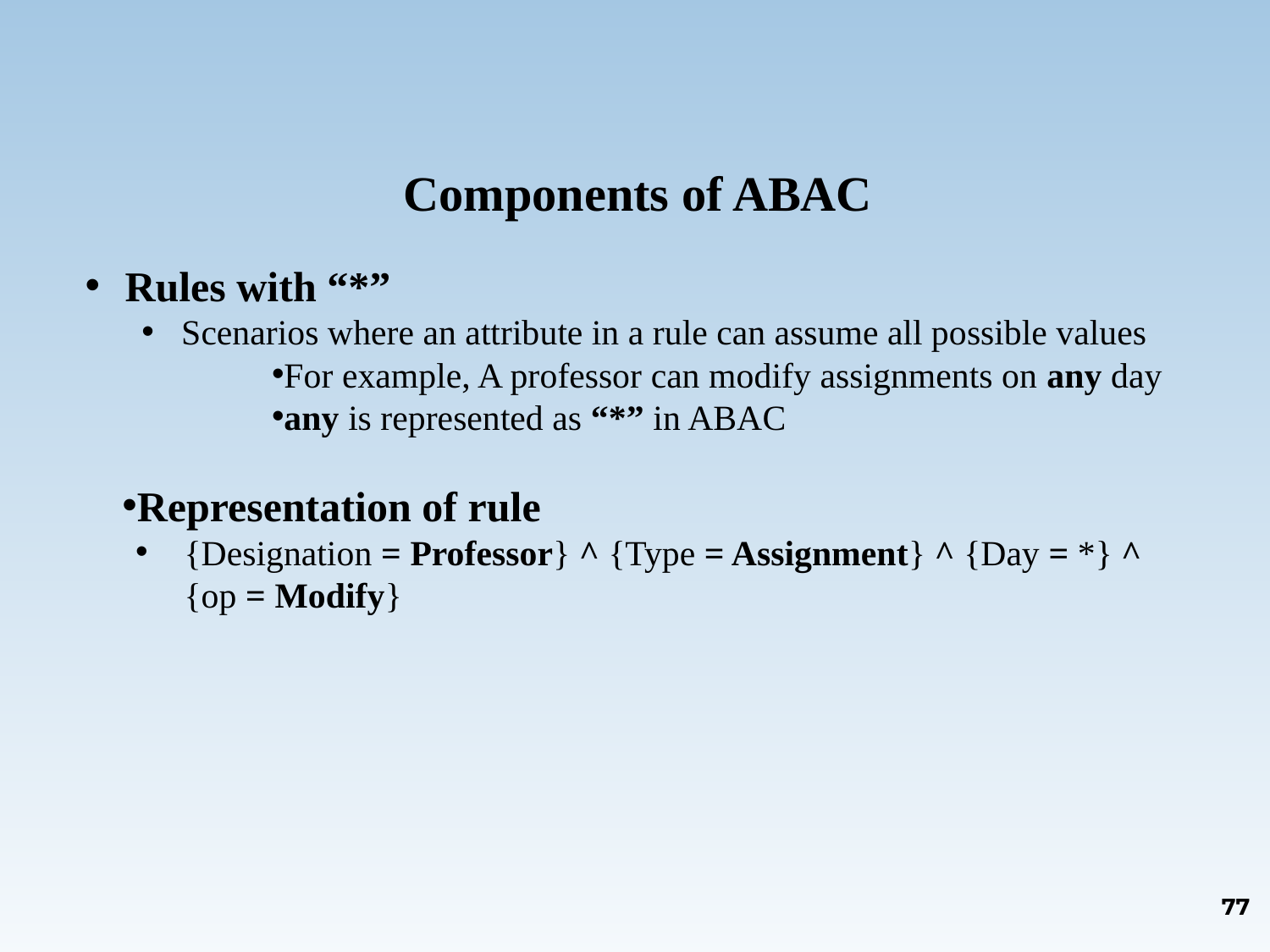

Components of ABAC
Rules with “*”
Scenarios where an attribute in a rule can assume all possible values
For example, A professor can modify assignments on any day
any is represented as “*” in ABAC

Representation of rule
{Designation = Professor} ^ {Type = Assignment} ^ {Day = *} ^ {op = Modify}
77